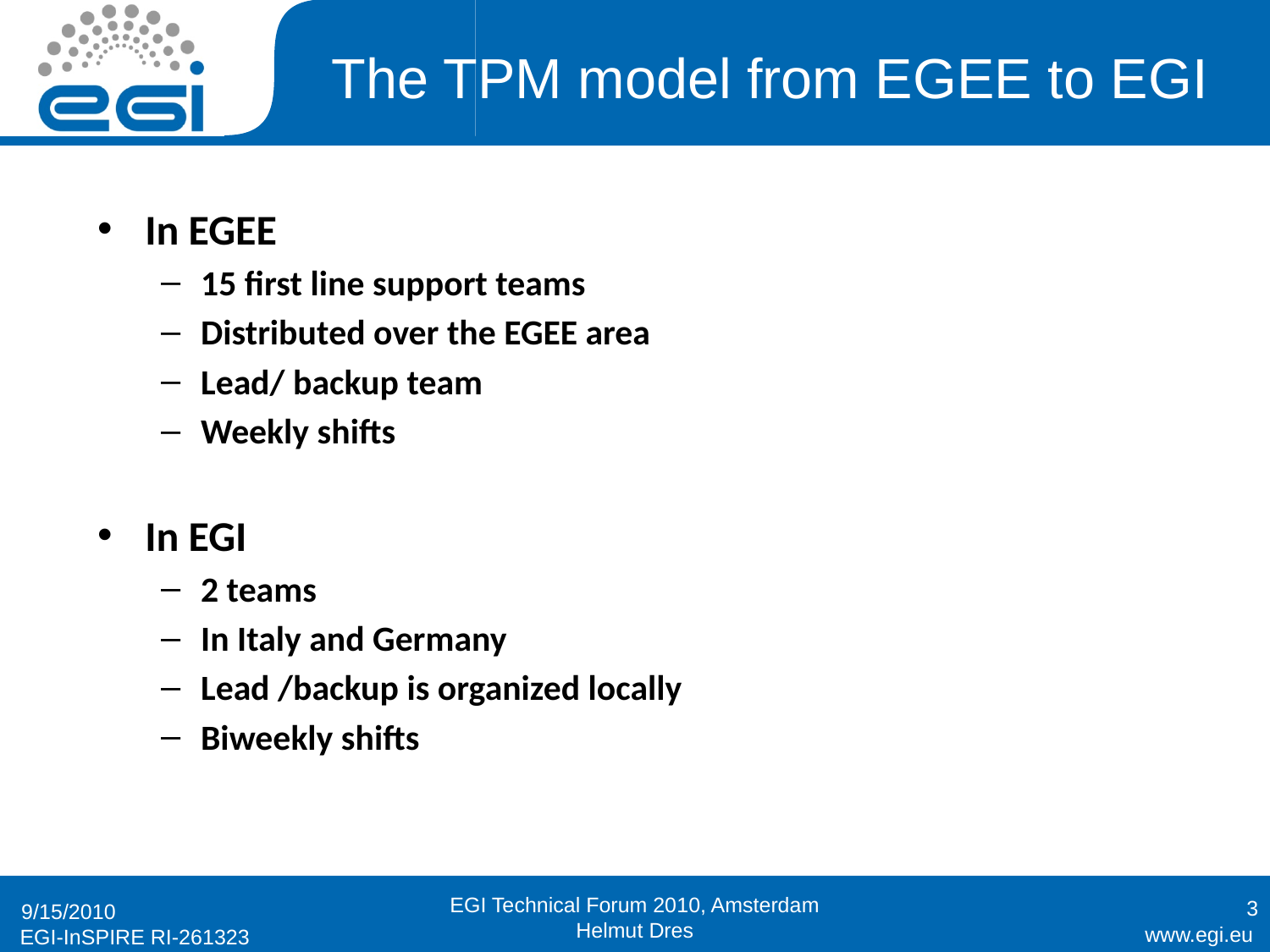

# The TPM model from EGEE to EGI
In EGEE
15 first line support teams
Distributed over the EGEE area
Lead/ backup team
Weekly shifts

In EGI
2 teams
In Italy and Germany
Lead /backup is organized locally
Biweekly shifts

EGI Technical Forum 2010, Amsterdam
Helmut Dres
3
9/15/2010